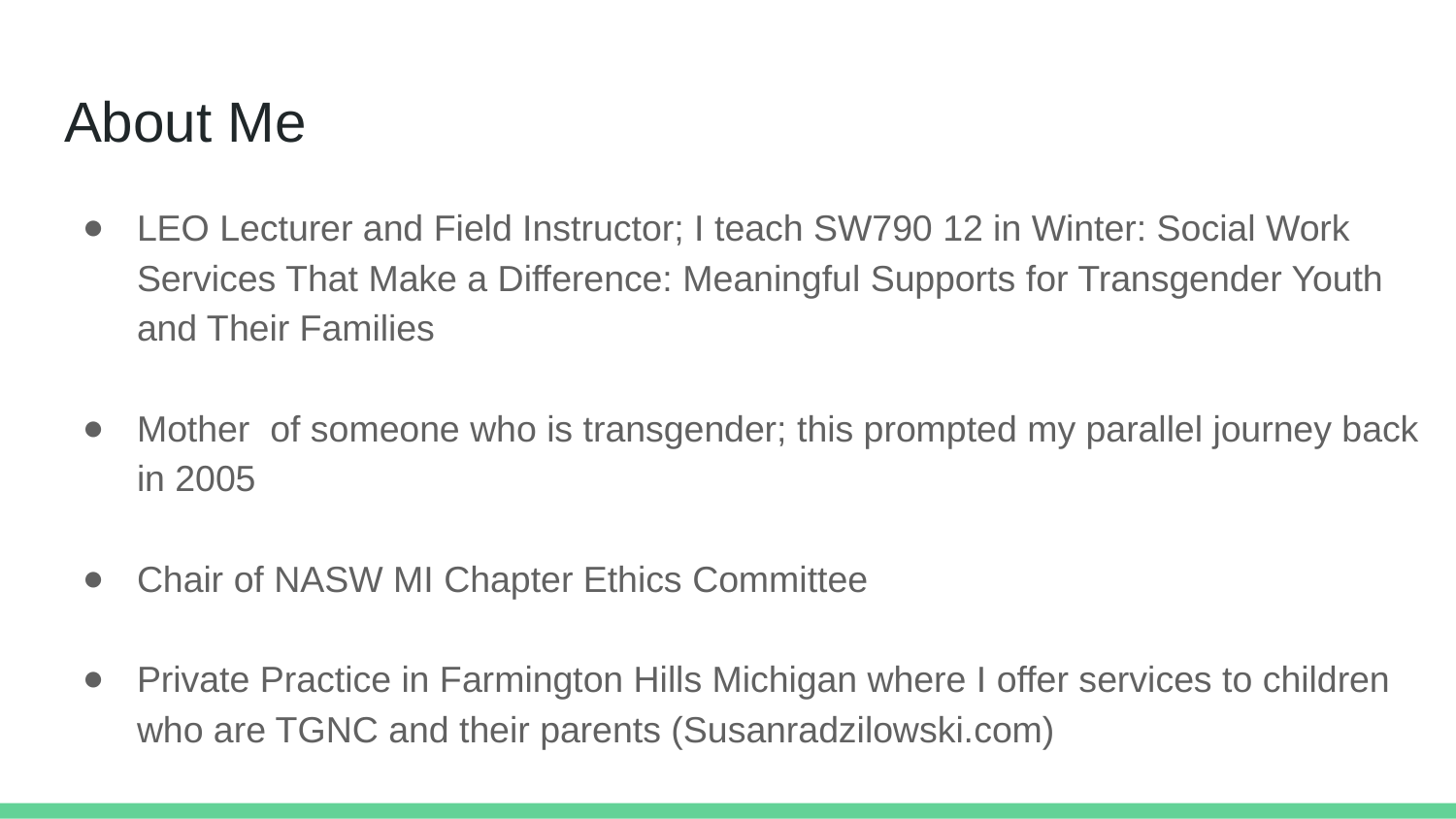

# About Me
LEO Lecturer and Field Instructor; I teach SW790 12 in Winter: Social Work Services That Make a Difference: Meaningful Supports for Transgender Youth and Their Families

Mother  of someone who is transgender; this prompted my parallel journey back in 2005

Chair of NASW MI Chapter Ethics Committee

Private Practice in Farmington Hills Michigan where I offer services to children who are TGNC and their parents (Susanradzilowski.com)